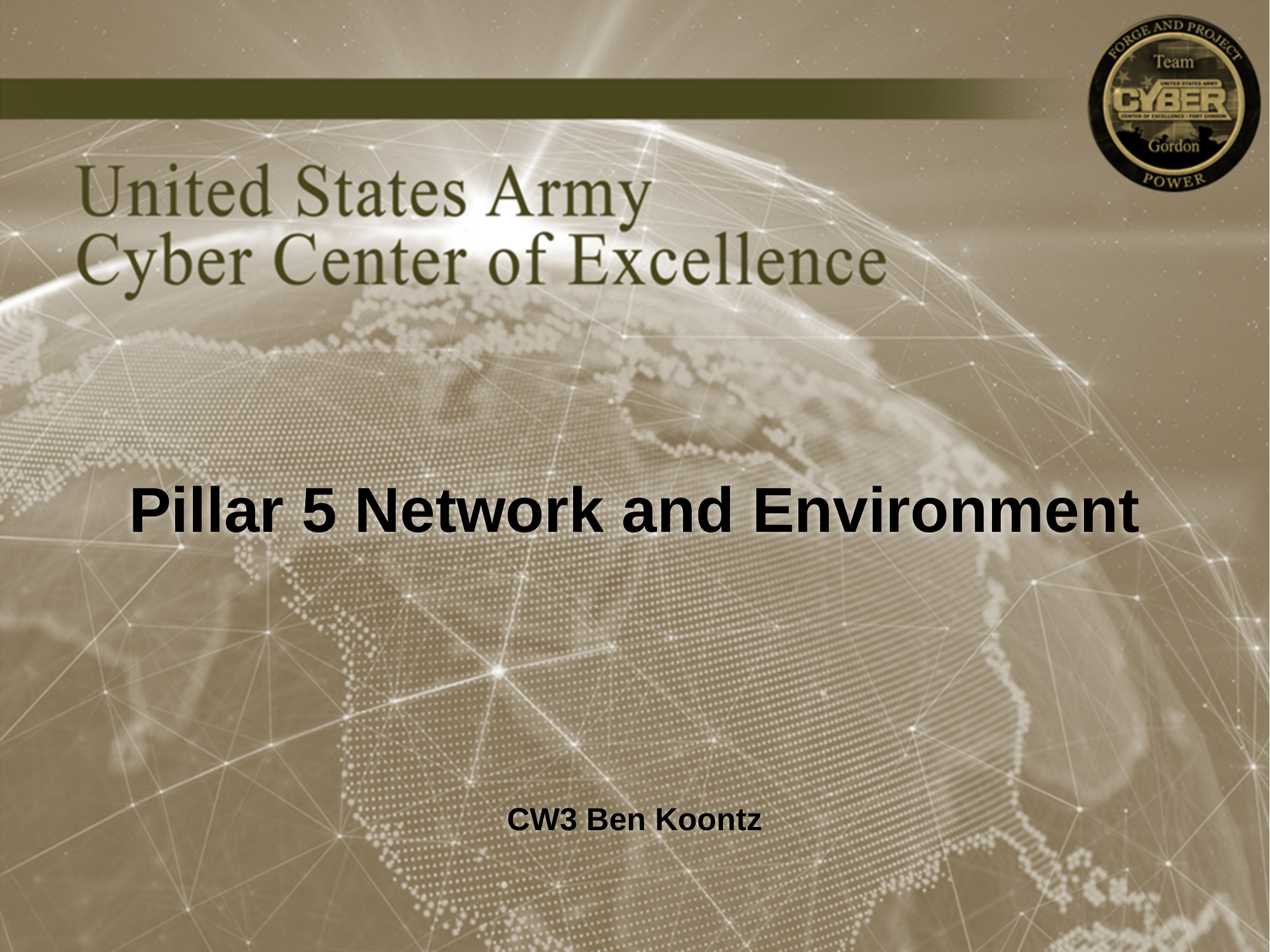

Pillar 5 Network and Environment
CW3 Ben Koontz